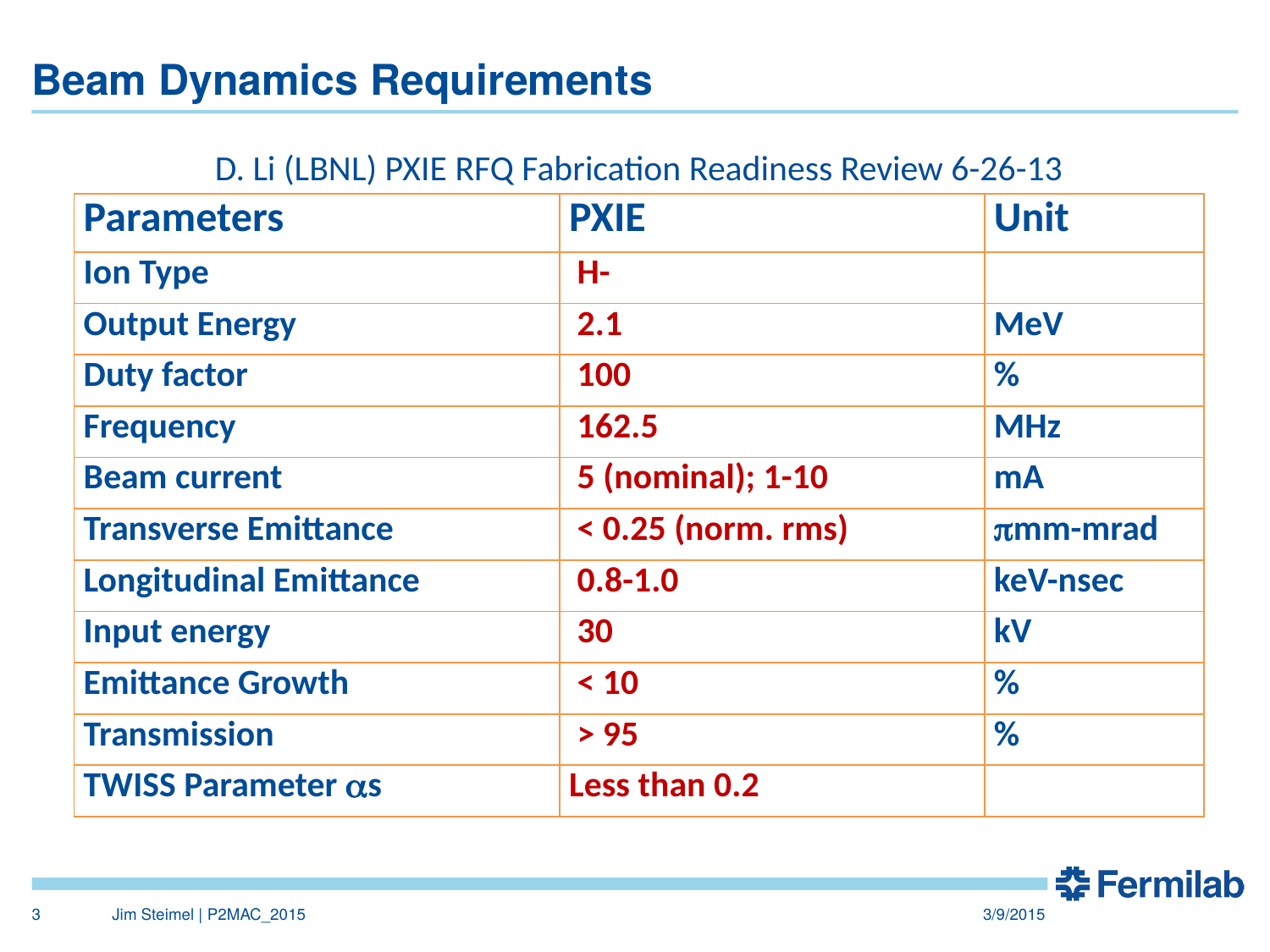

# Beam Dynamics Requirements
D. Li (LBNL) PXIE RFQ Fabrication Readiness Review 6-26-13
| Parameters | PXIE | Unit |
| --- | --- | --- |
| Ion Type | H- |  |
| Output Energy | 2.1 | MeV |
| Duty factor | 100 | % |
| Frequency | 162.5 | MHz |
| Beam current | 5 (nominal); 1-10 | mA |
| Transverse Emittance | < 0.25 (norm. rms) | πmm-mrad |
| Longitudinal Emittance | 0.8-1.0 | keV-nsec |
| Input energy | 30 | kV |
| Emittance Growth | < 10 | % |
| Transmission | > 95 | % |
| TWISS Parameter αs | Less than 0.2 |  |
3
Jim Steimel | P2MAC_2015
3/9/2015